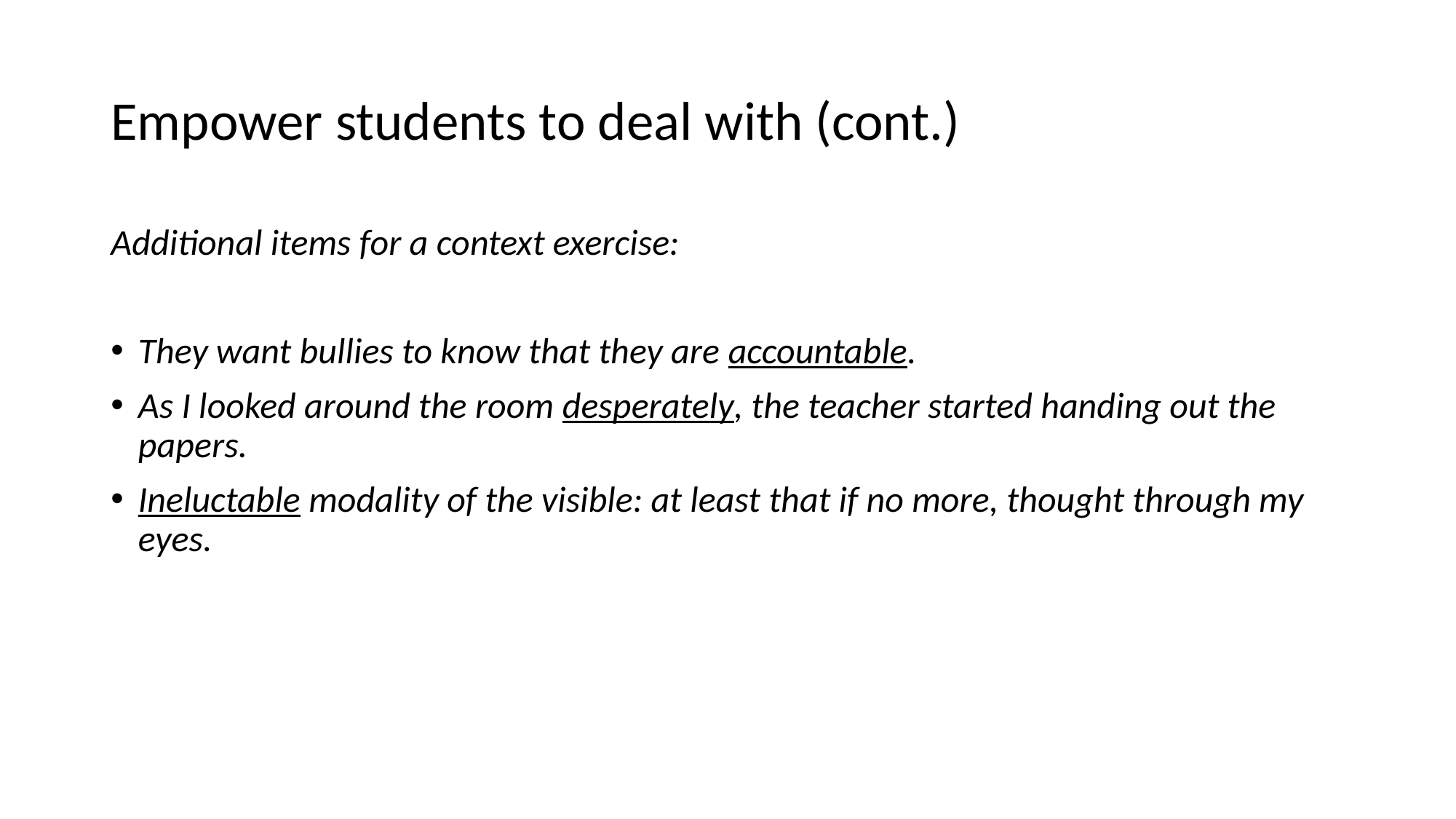

# Empower students to deal with (cont.)vocabulary
Additional items for a context exercise:

They want bullies to know that they are accountable.
As I looked around the room desperately, the teacher started handing out the papers.
Ineluctable modality of the visible: at least that if no more, thought through my eyes.